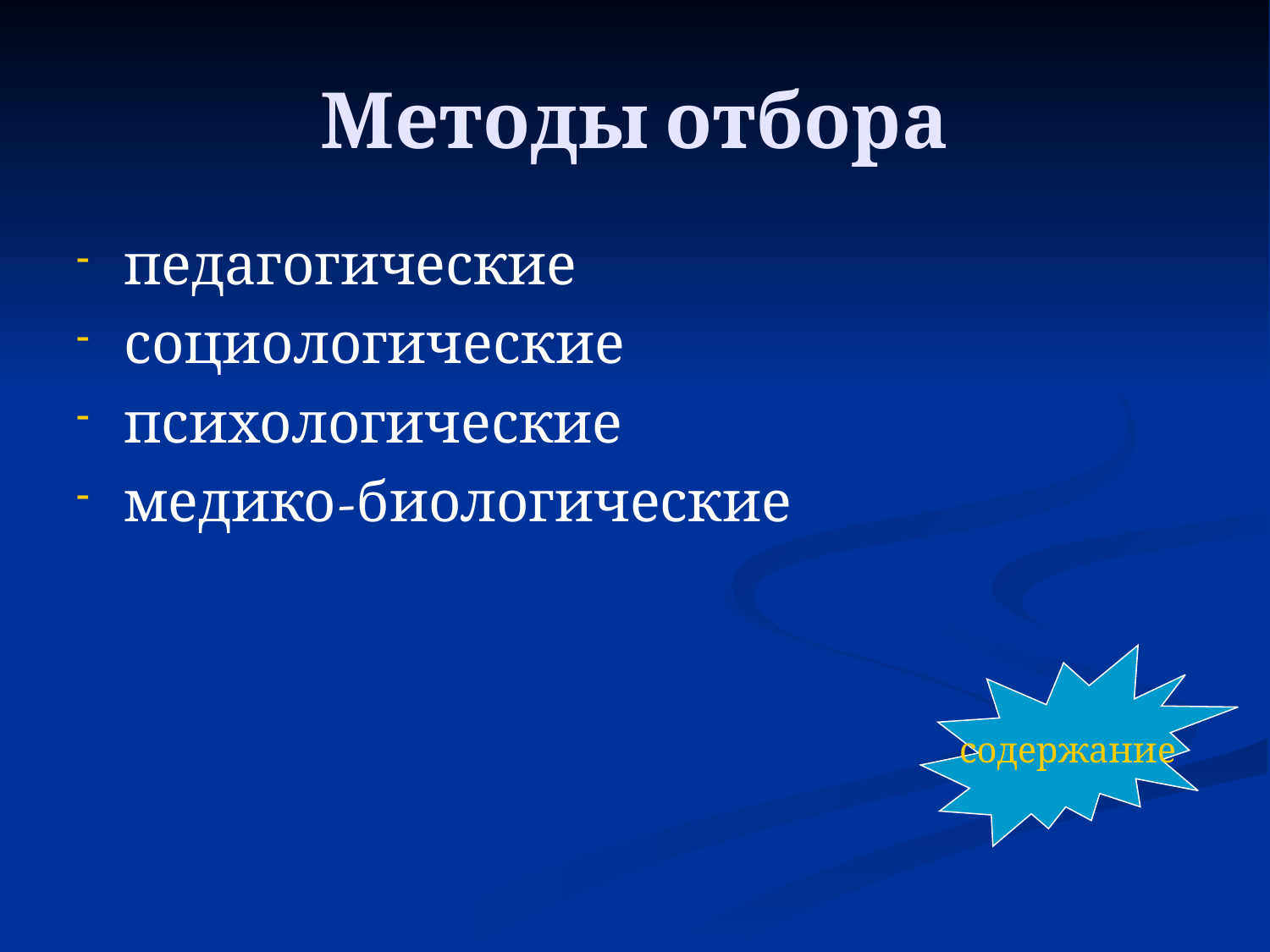

# Методы отбора
педагогические
социологические
психологические
медико-биологические
содержание